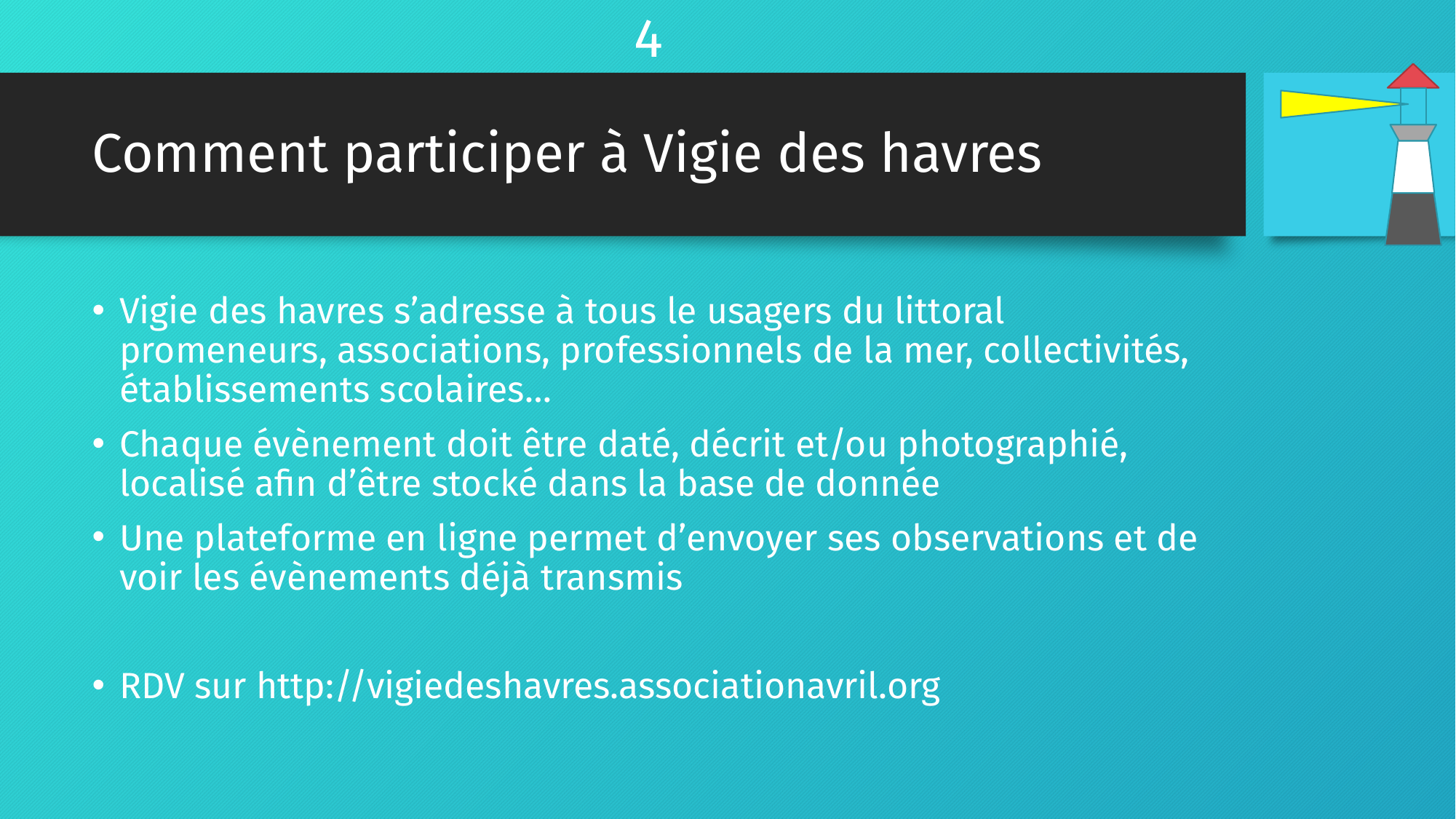

4

# Comment participer à Vigie des havres
Vigie des havres s’adresse à tous le usagers du littoral promeneurs, associations, professionnels de la mer, collectivités, établissements scolaires…
Chaque évènement doit être daté, décrit et/ou photographié, localisé afin d’être stocké dans la base de donnée
Une plateforme en ligne permet d’envoyer ses observations et de voir les évènements déjà transmis

RDV sur http://vigiedeshavres.associationavril.org